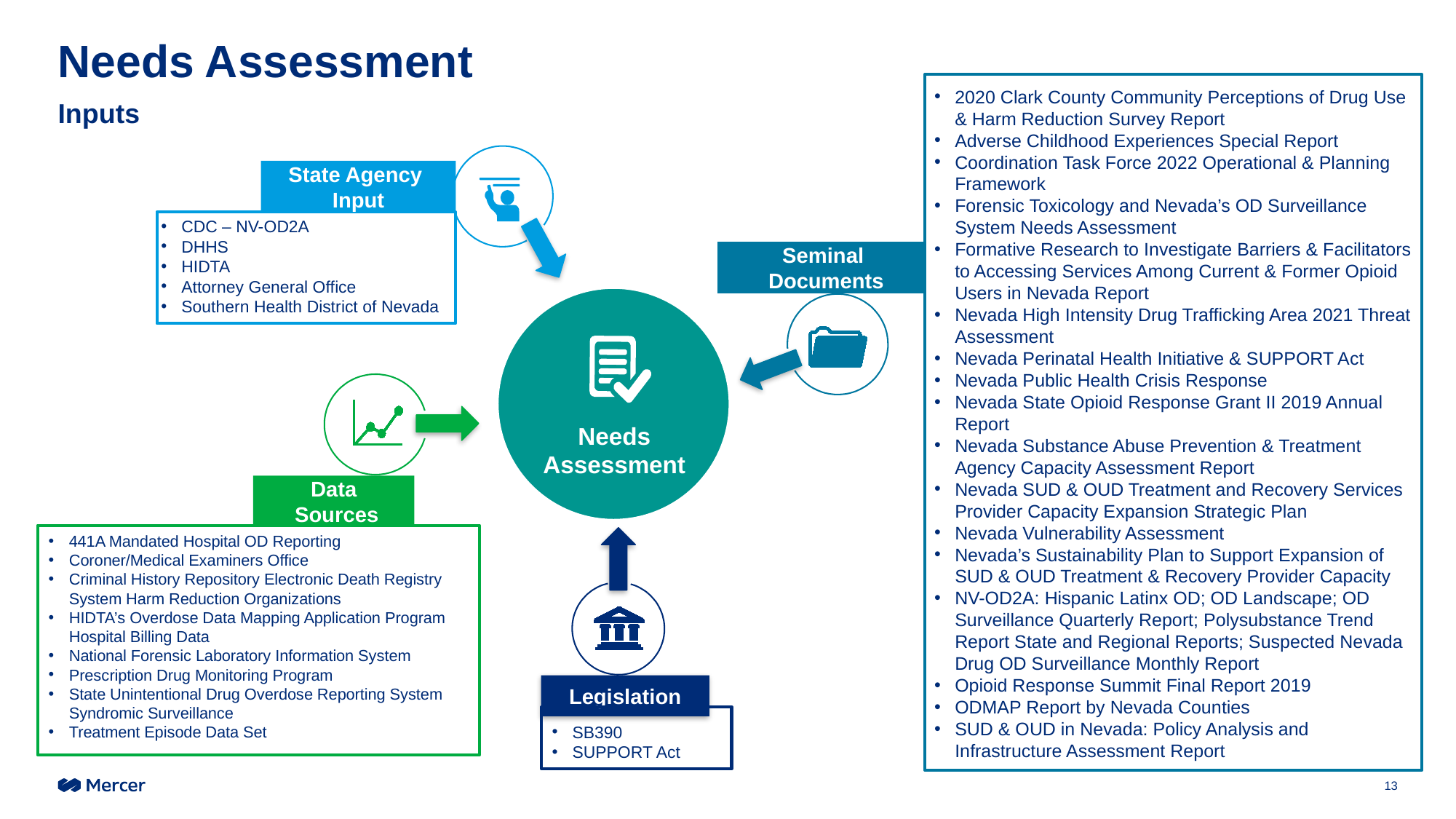

# Needs Assessment

2020 Clark County Community Perceptions of Drug Use & Harm Reduction Survey Report
Adverse Childhood Experiences Special Report
Coordination Task Force 2022 Operational & Planning Framework
Forensic Toxicology and Nevada’s OD Surveillance System Needs Assessment
Formative Research to Investigate Barriers & Facilitators to Accessing Services Among Current & Former Opioid Users in Nevada Report
Nevada High Intensity Drug Trafficking Area 2021 Threat Assessment
Nevada Perinatal Health Initiative & SUPPORT Act
Nevada Public Health Crisis Response
Nevada State Opioid Response Grant II 2019 Annual Report
Nevada Substance Abuse Prevention & Treatment Agency Capacity Assessment Report
Nevada SUD & OUD Treatment and Recovery Services Provider Capacity Expansion Strategic Plan
Nevada Vulnerability Assessment
Nevada’s Sustainability Plan to Support Expansion of SUD & OUD Treatment & Recovery Provider Capacity
NV-OD2A: Hispanic Latinx OD; OD Landscape; OD Surveillance Quarterly Report; Polysubstance Trend Report State and Regional Reports; Suspected Nevada Drug OD Surveillance Monthly Report
Opioid Response Summit Final Report 2019
ODMAP Report by Nevada Counties
SUD & OUD in Nevada: Policy Analysis and Infrastructure Assessment Report
Inputs

State Agency
Input

CDC – NV-OD2A
DHHS
HIDTA
Attorney General Office
Southern Health District of Nevada

Seminal
Documents

Needs Assessment
Data
 Sources

441A Mandated Hospital OD Reporting
Coroner/Medical Examiners Office
Criminal History Repository Electronic Death Registry System Harm Reduction Organizations
HIDTA’s Overdose Data Mapping Application Program Hospital Billing Data
National Forensic Laboratory Information System
Prescription Drug Monitoring Program
State Unintentional Drug Overdose Reporting System Syndromic Surveillance
Treatment Episode Data Set

Legislation

SB390
SUPPORT Act
13